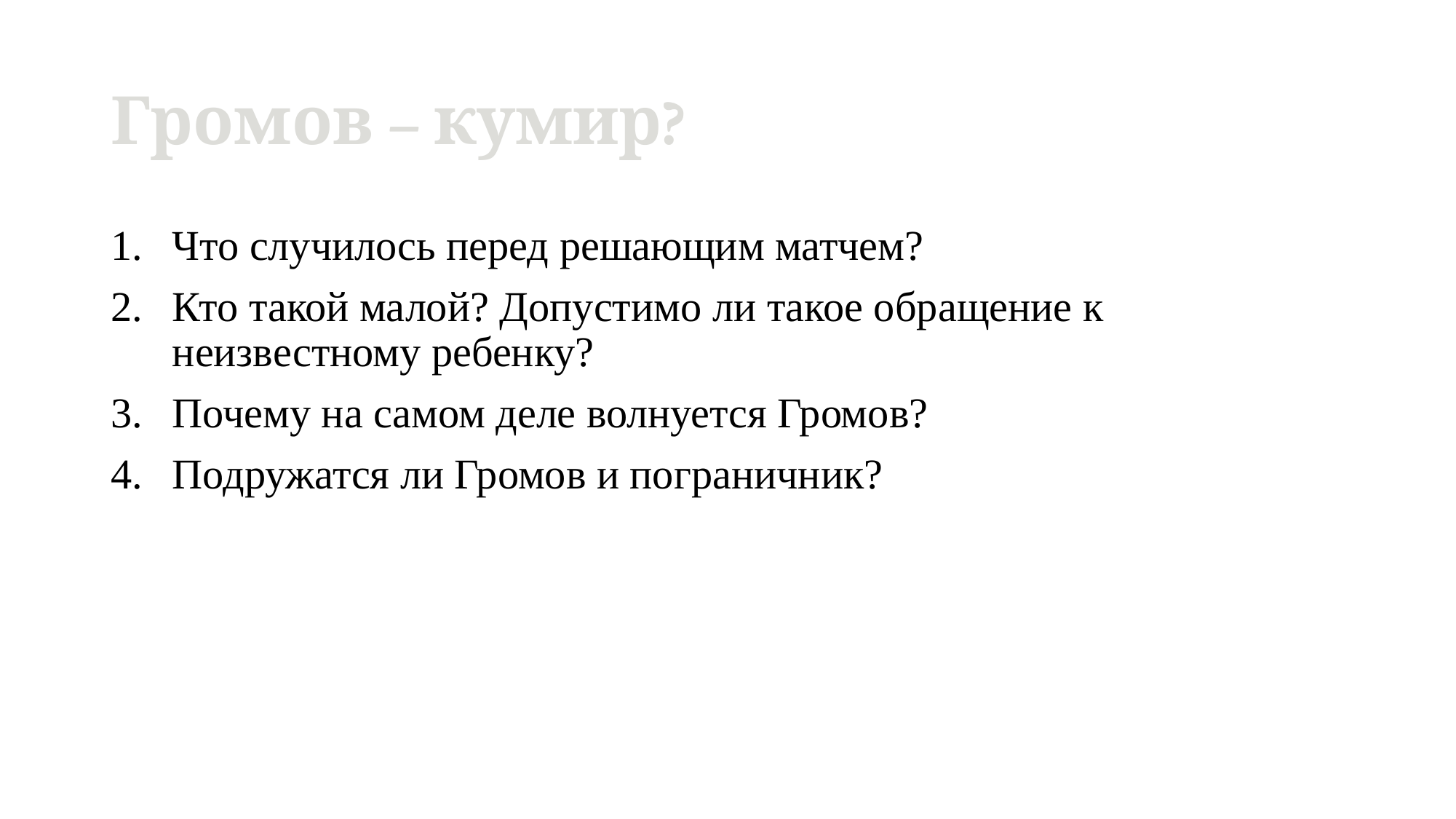

# Громов – кумир?
Что случилось перед решающим матчем?
Кто такой малой? Допустимо ли такое обращение к неизвестному ребенку?
Почему на самом деле волнуется Громов?
Подружатся ли Громов и пограничник?